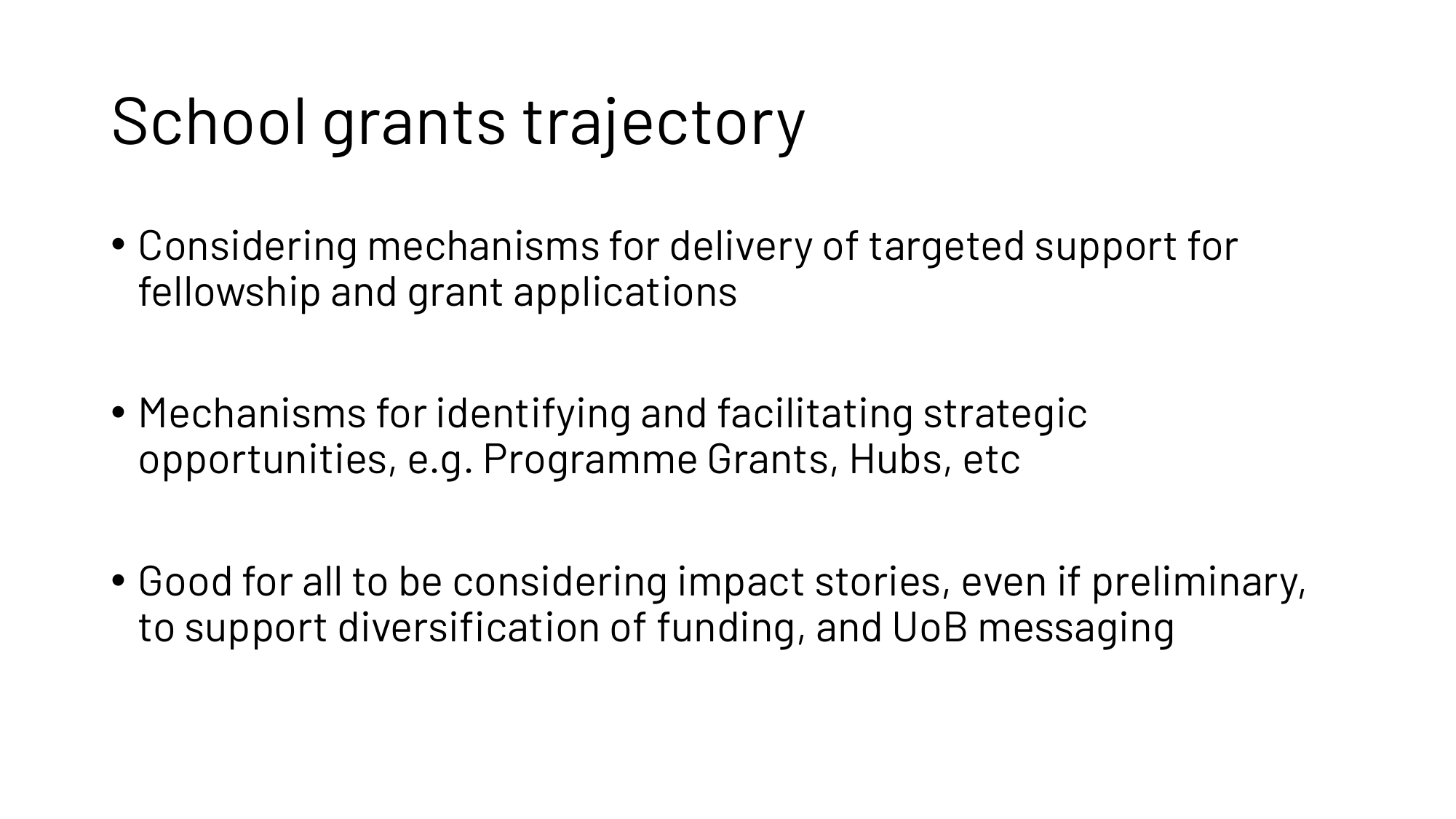

# School grants trajectory
Considering mechanisms for delivery of targeted support for fellowship and grant applications

Mechanisms for identifying and facilitating strategic opportunities, e.g. Programme Grants, Hubs, etc

Good for all to be considering impact stories, even if preliminary, to support diversification of funding, and UoB messaging